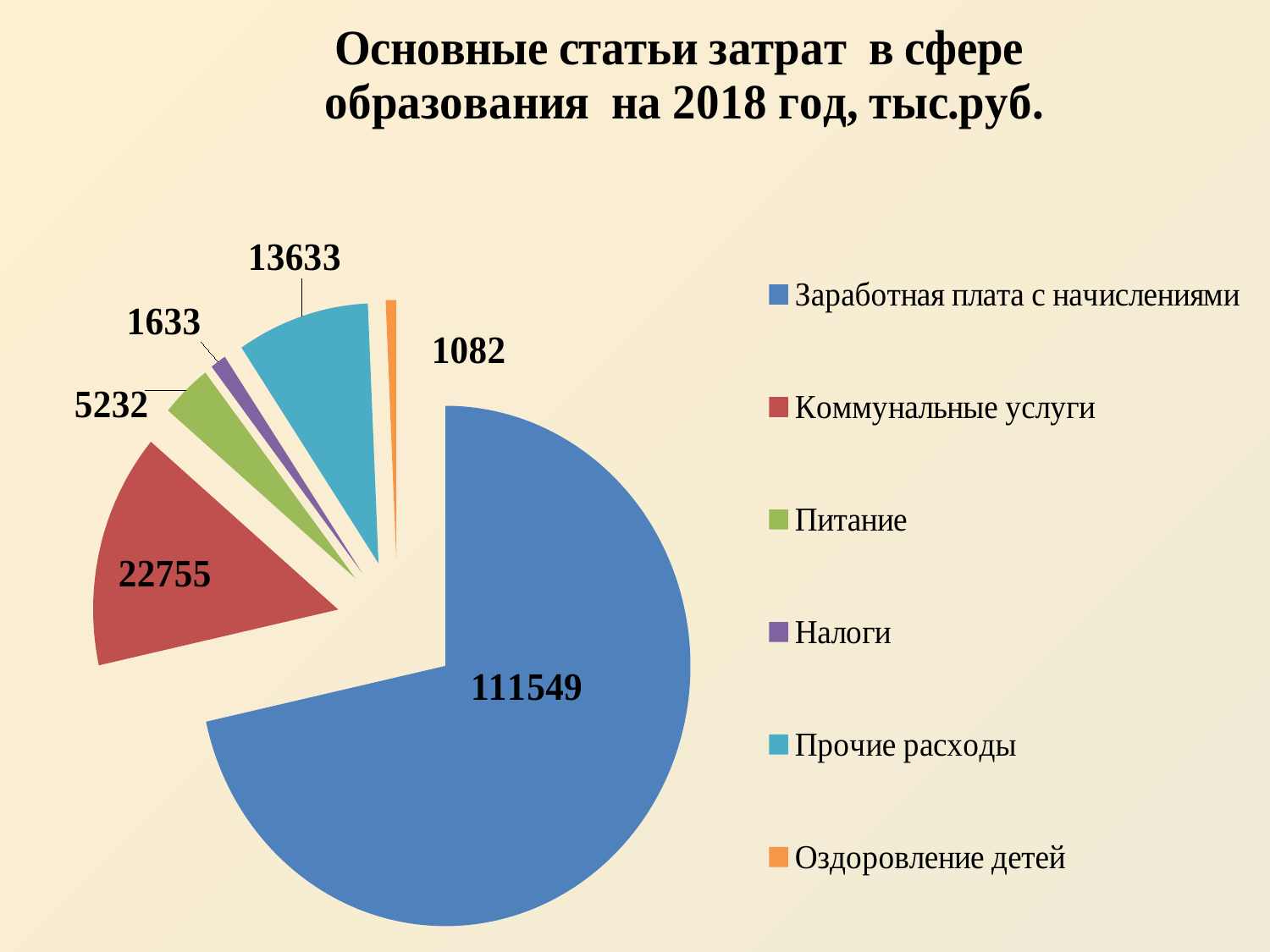

### Chart

| Category |  |  |
|---|---|---|
| Заработная плата с начислениями | 111549.0 | 71.6 |
| Коммунальные услуги | 22755.0 | 14.6 |
| Питание | 5232.0 | 3.4 |
| Налоги | 1633.0 | 1.0 |
| Прочие расходы | 13633.0 | 8.700000000000001 |
| Оздоровление детей | 1082.0 | 0.7000000000000006 |